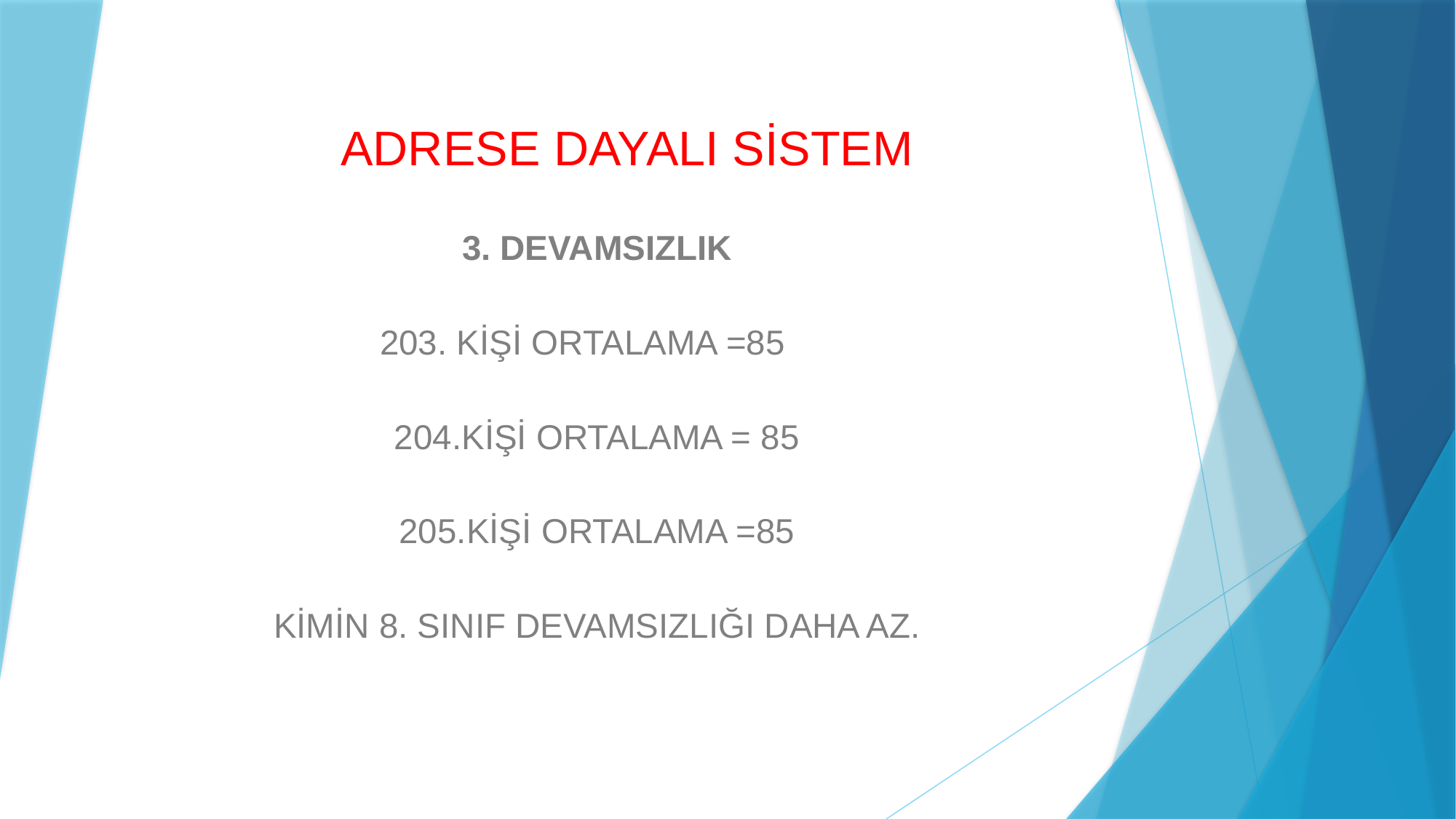

# ADRESE DAYALI SİSTEM
3. DEVAMSIZLIK

203. KİŞİ ORTALAMA =85

204.KİŞİ ORTALAMA = 85

205.KİŞİ ORTALAMA =85

KİMİN 8. SINIF DEVAMSIZLIĞI DAHA AZ.